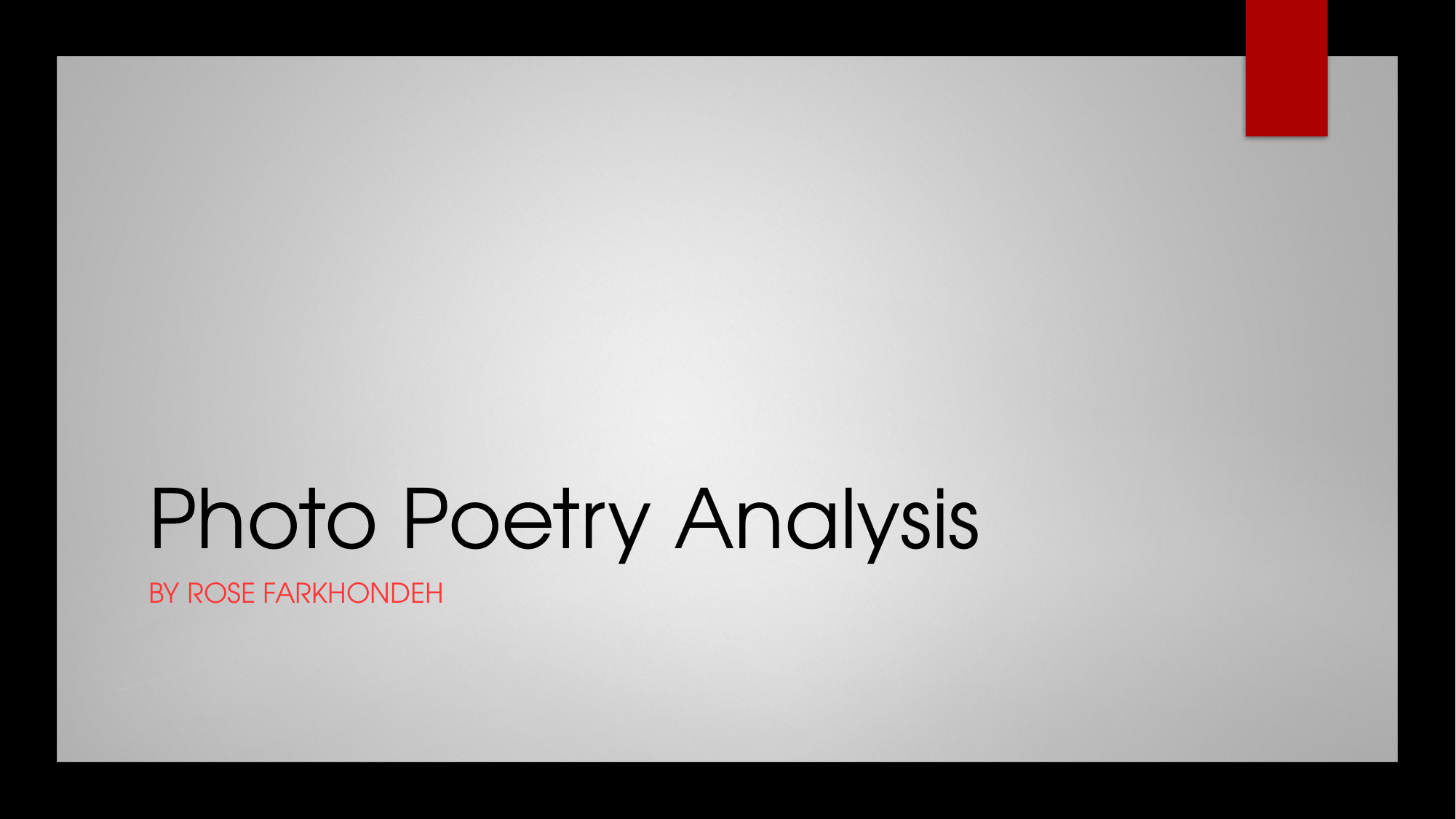

# Photo Poetry Analysis
By Rose Farkhondeh